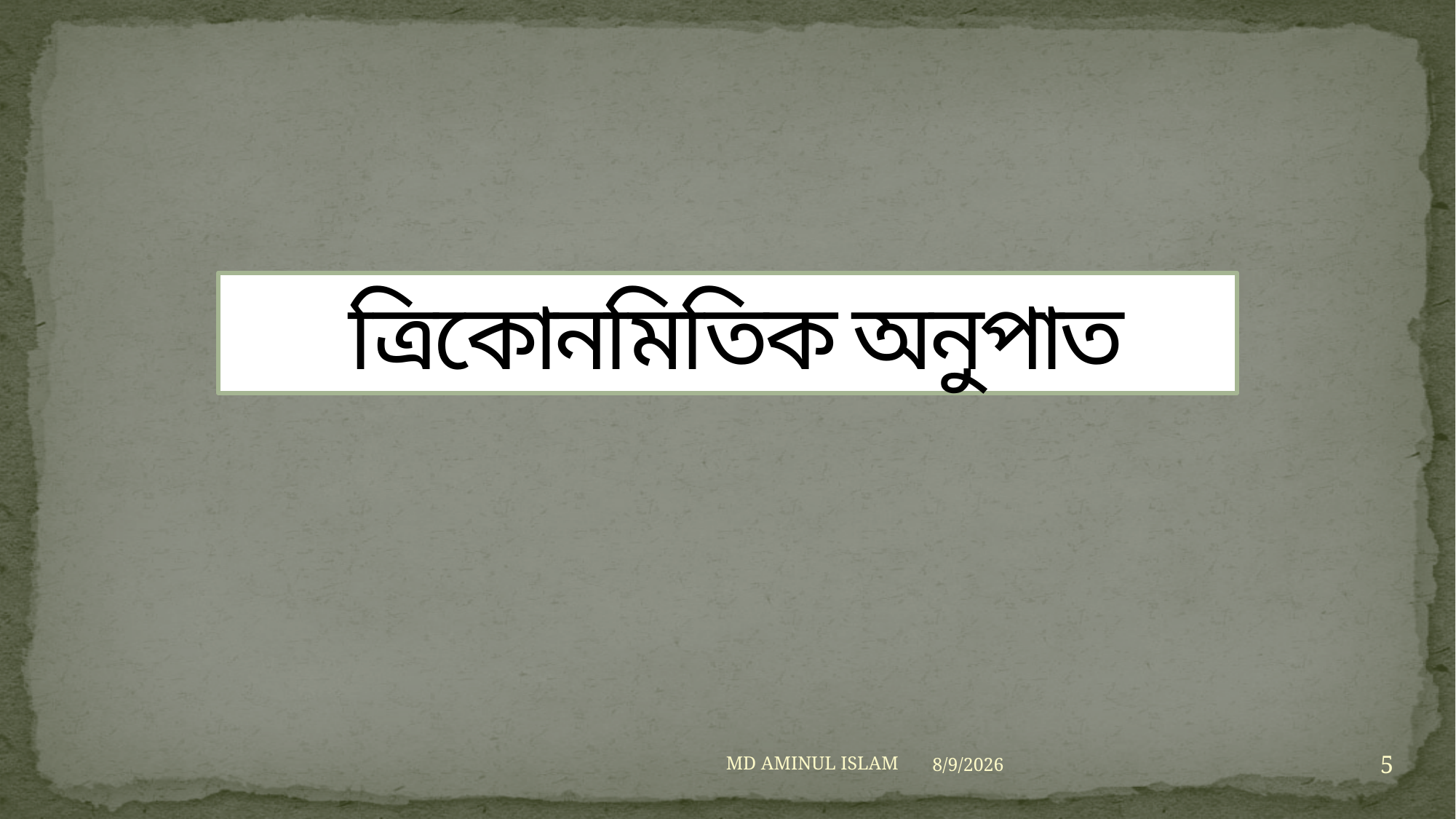

ত্রিকোনমিতিক অনুপাত
5
MD AMINUL ISLAM
8/9/2026